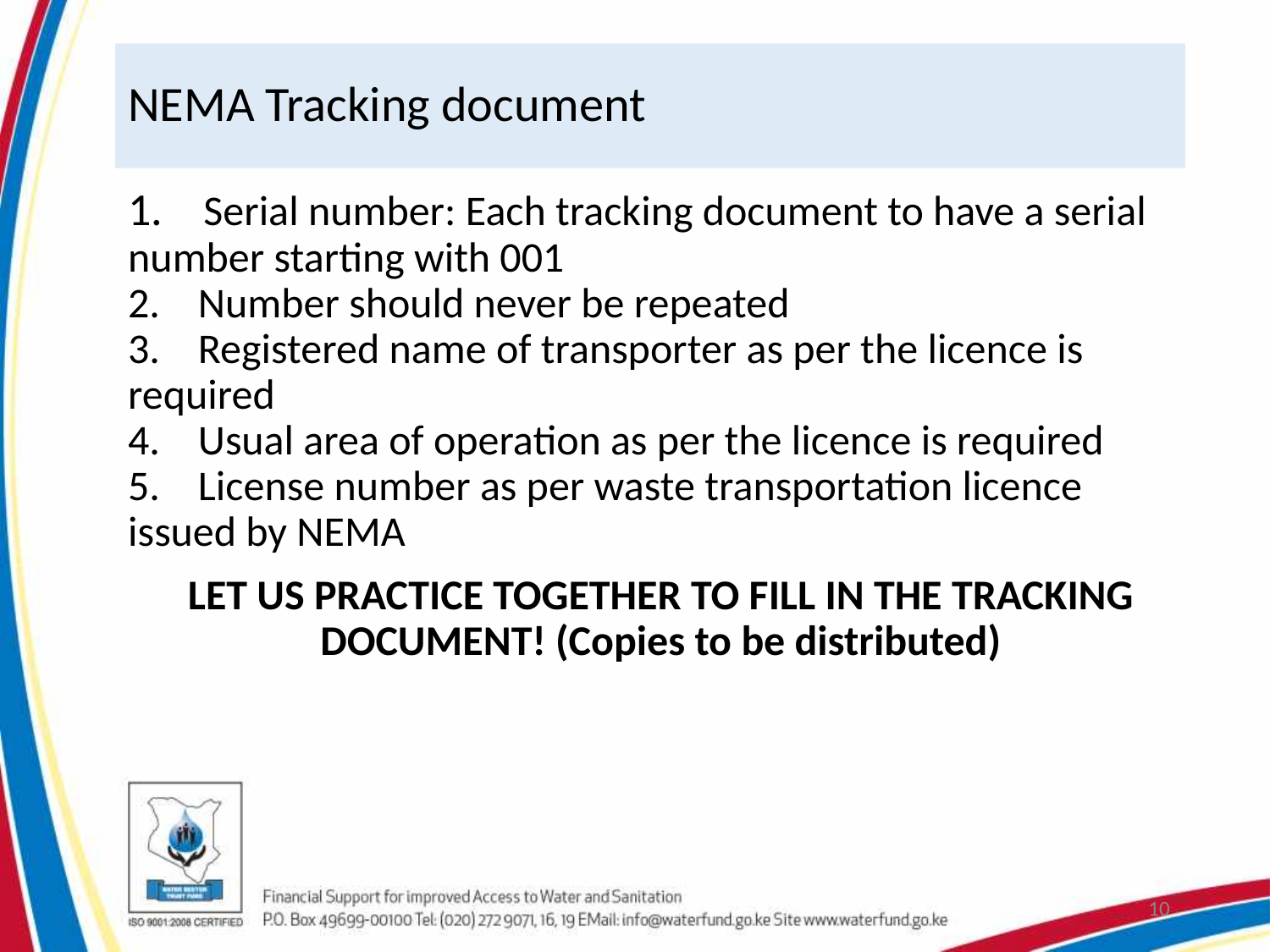

# NEMA Tracking document

1.    Serial number: Each tracking document to have a serial number starting with 001
2.    Number should never be repeated
3.    Registered name of transporter as per the licence is required
4.    Usual area of operation as per the licence is required
5.    License number as per waste transportation licence issued by NEMA
LET US PRACTICE TOGETHER TO FILL IN THE TRACKING DOCUMENT! (Copies to be distributed)
10